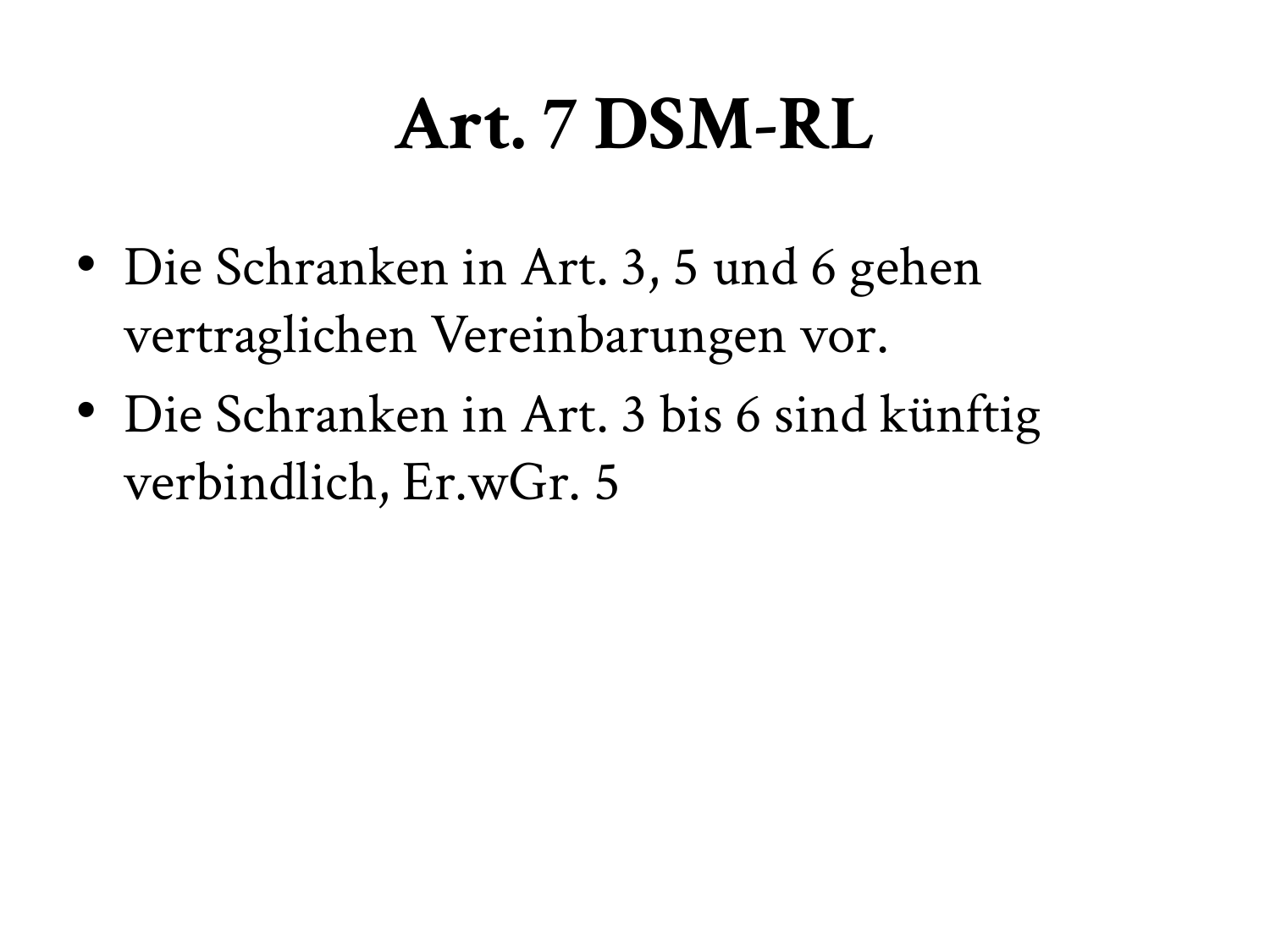

# Art. 7 DSM-RL
Die Schranken in Art. 3, 5 und 6 gehen vertraglichen Vereinbarungen vor.
Die Schranken in Art. 3 bis 6 sind künftig verbindlich, Er.wGr. 5